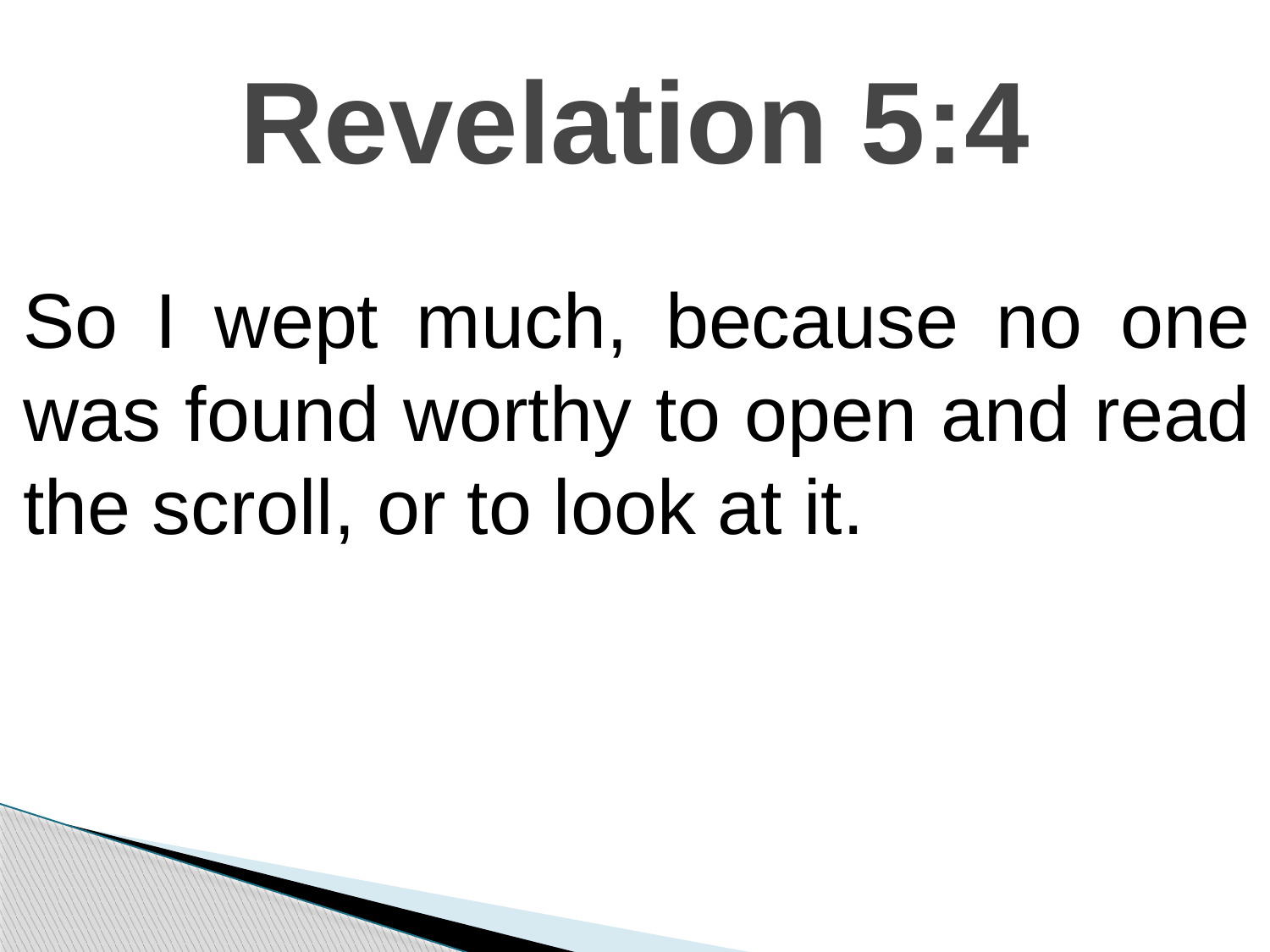

# Revelation 5:4
So I wept much, because no one was found worthy to open and read the scroll, or to look at it.